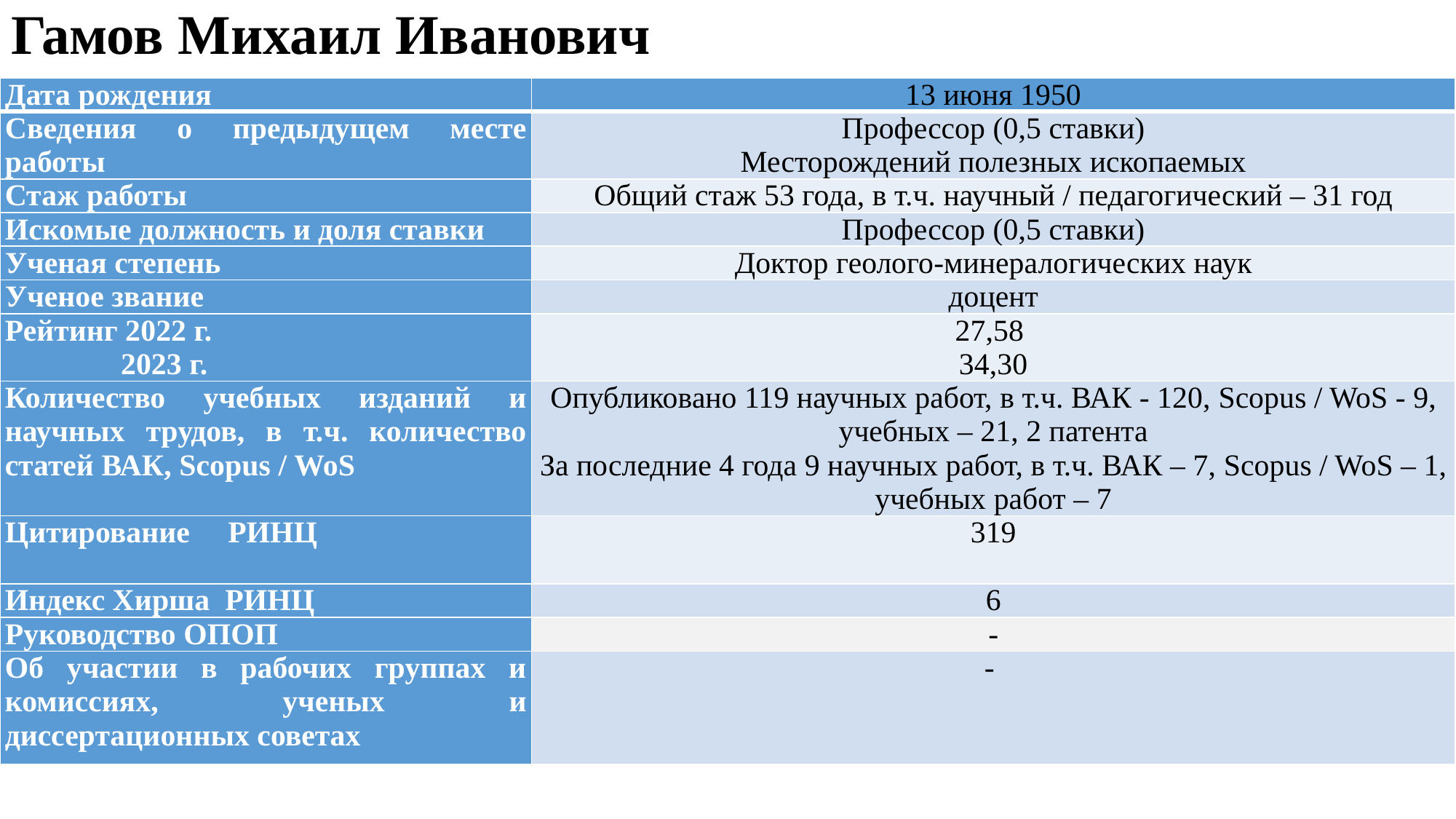

# Гамов Михаил Иванович
| Дата рождения | 13 июня 1950 |
| --- | --- |
| Сведения о предыдущем месте работы | Профессор (0,5 ставки) Месторождений полезных ископаемых |
| Стаж работы | Общий стаж 53 года, в т.ч. научный / педагогический ‒ 31 год |
| Искомые должность и доля ставки | Профессор (0,5 ставки) |
| Ученая степень | Доктор геолого-минералогических наук |
| Ученое звание | доцент |
| Рейтинг 2022 г. 2023 г. | 27,58 34,30 |
| Количество учебных изданий и научных трудов, в т.ч. количество статей ВАК, Scopus / WoS | Опубликовано 119 научных работ, в т.ч. ВАК - 120, Scopus / WoS - 9, учебных ‒ 21, 2 патента За последние 4 года 9 научных работ, в т.ч. ВАК – 7, Scopus / WoS ‒ 1, учебных работ ‒ 7 |
| Цитирование РИНЦ | 319 |
| Индекс Хирша РИНЦ | 6 |
| Руководство ОПОП | - |
| Об участии в рабочих группах и комиссиях, ученых и диссертационных советах | - |